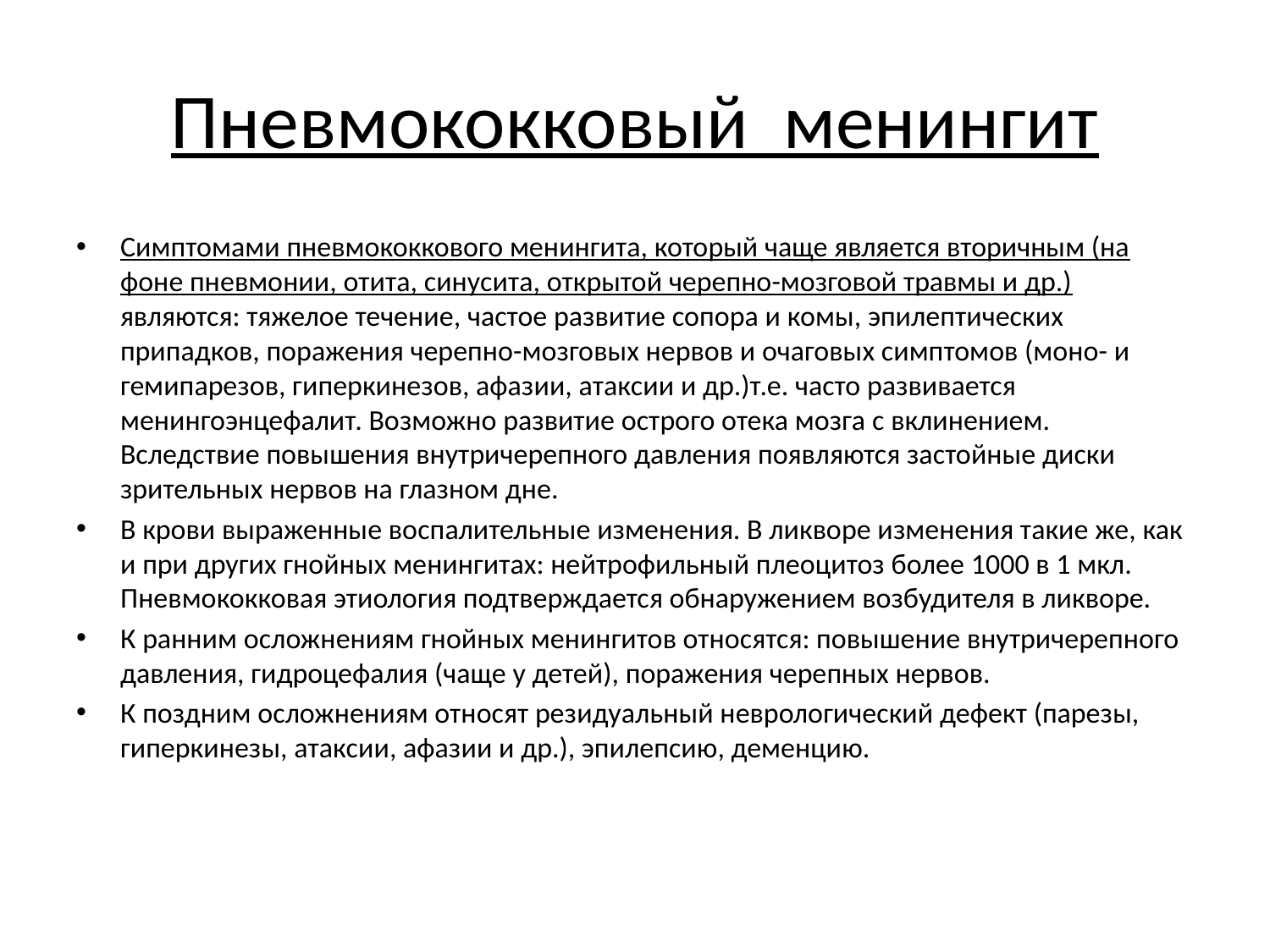

# Пневмококковый  менингит
Симптомами пневмококкового менингита, который чаще является вторичным (на фоне пневмонии, отита, синусита, открытой черепно-мозговой травмы и др.) являются: тяжелое течение, частое развитие сопора и комы, эпилептических припадков, поражения черепно-мозговых нервов и очаговых симптомов (моно- и гемипарезов, гиперкинезов, афазии, атаксии и др.)т.е. часто развивается менингоэнцефалит. Возможно развитие острого отека мозга с вклинением. Вследствие повышения внутричерепного давления появляются застойные диски зрительных нервов на глазном дне.
В крови выраженные воспалительные изменения. В ликворе изменения такие же, как и при других гнойных менингитах: нейтрофильный плеоцитоз более 1000 в 1 мкл. Пневмококковая этиология подтверждается обнаружением возбудителя в ликворе.
К ранним осложнениям гнойных менингитов относятся: повышение внутричерепного давления, гидроцефалия (чаще у детей), поражения черепных нервов.
К поздним осложнениям относят резидуальный неврологический дефект (парезы, гиперкинезы, атаксии, афазии и др.), эпилепсию, деменцию.